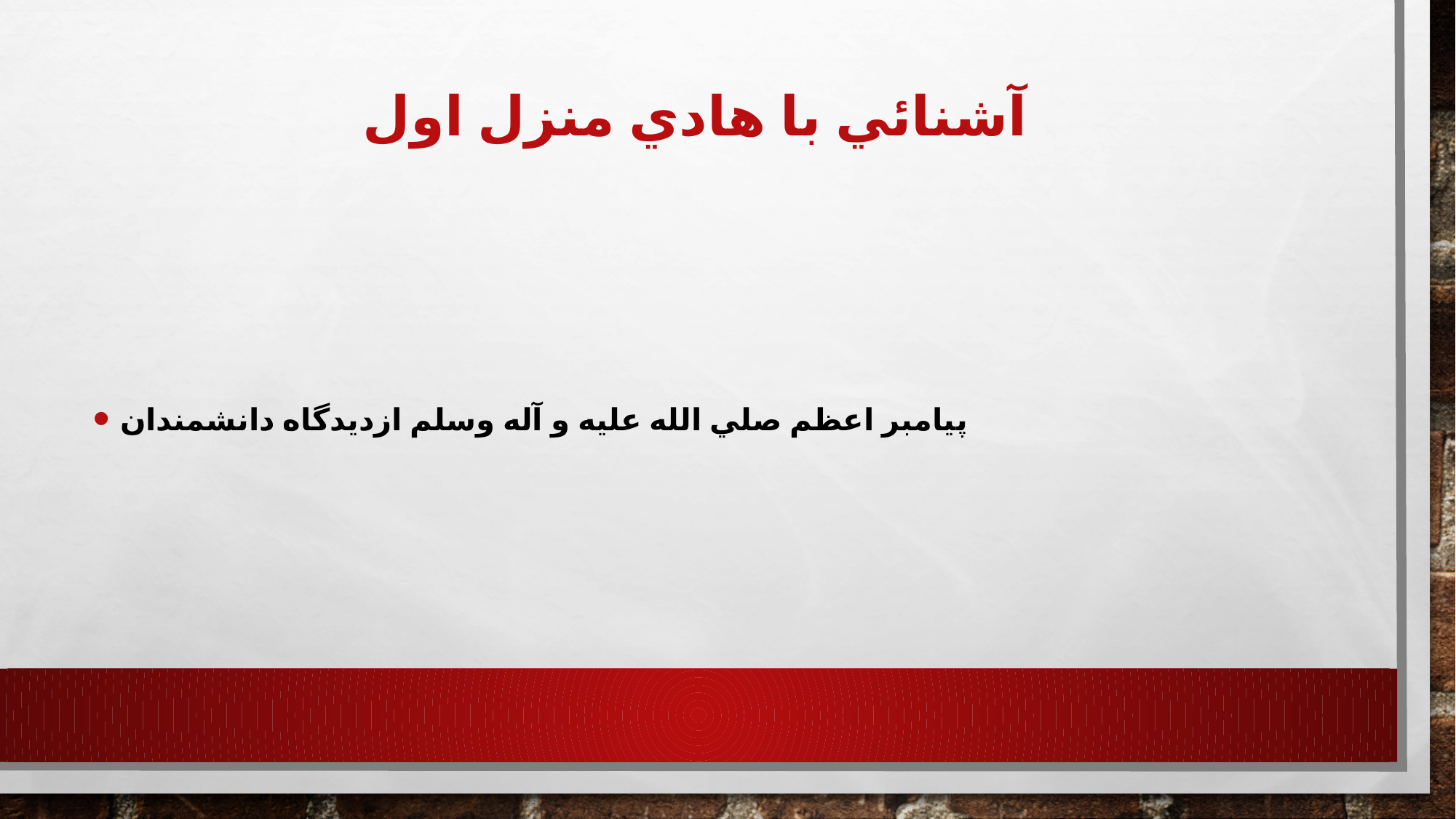

# آشنائي با هادي منزل اول
پيامبر اعظم صلي الله عليه و آله وسلم ازديدگاه دانشمندان